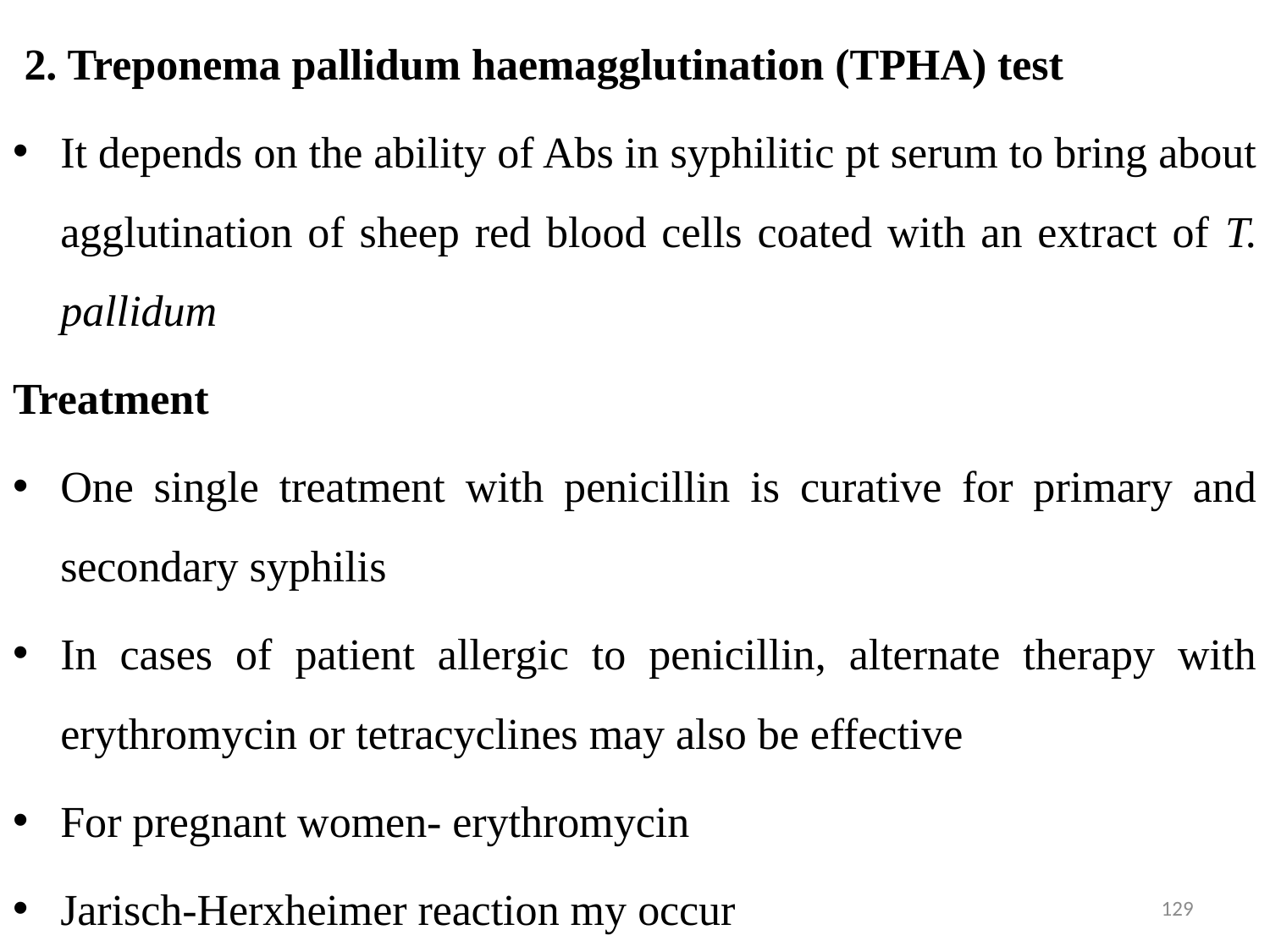

2. Treponema pallidum haemagglutination (TPHA) test
It depends on the ability of Abs in syphilitic pt serum to bring about agglutination of sheep red blood cells coated with an extract of T. pallidum
Treatment
One single treatment with penicillin is curative for primary and secondary syphilis
In cases of patient allergic to penicillin, alternate therapy with erythromycin or tetracyclines may also be effective
For pregnant women- erythromycin
Jarisch-Herxheimer reaction my occur

129